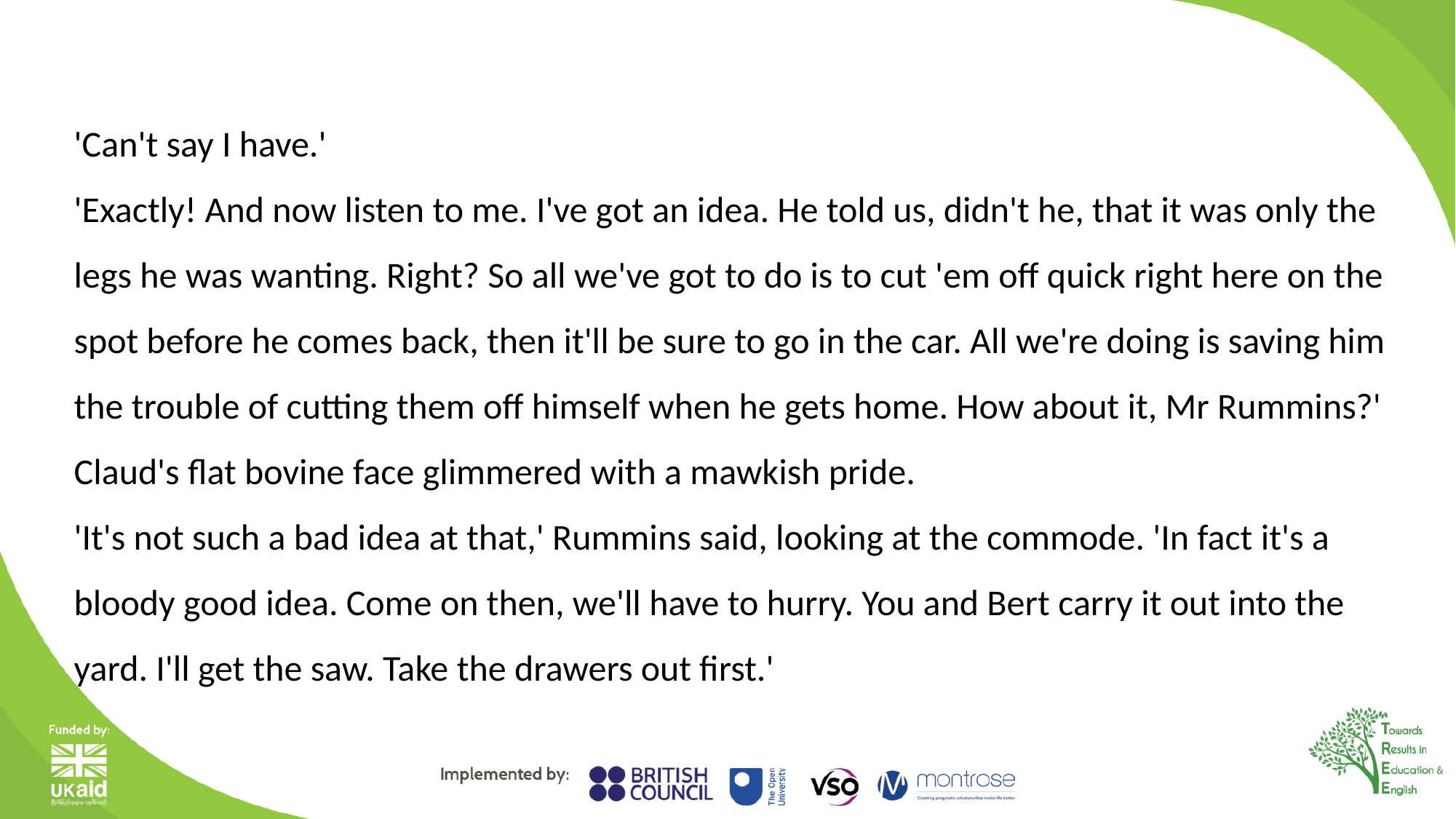

'Can't say I have.'
'Exactly! And now listen to me. I've got an idea. He told us, didn't he, that it was only the legs he was wanting. Right? So all we've got to do is to cut 'em off quick right here on the spot before he comes back, then it'll be sure to go in the car. All we're doing is saving him the trouble of cutting them off himself when he gets home. How about it, Mr Rummins?' Claud's flat bovine face glimmered with a mawkish pride.
'It's not such a bad idea at that,' Rummins said, looking at the commode. 'In fact it's a bloody good idea. Come on then, we'll have to hurry. You and Bert carry it out into the yard. I'll get the saw. Take the drawers out first.'